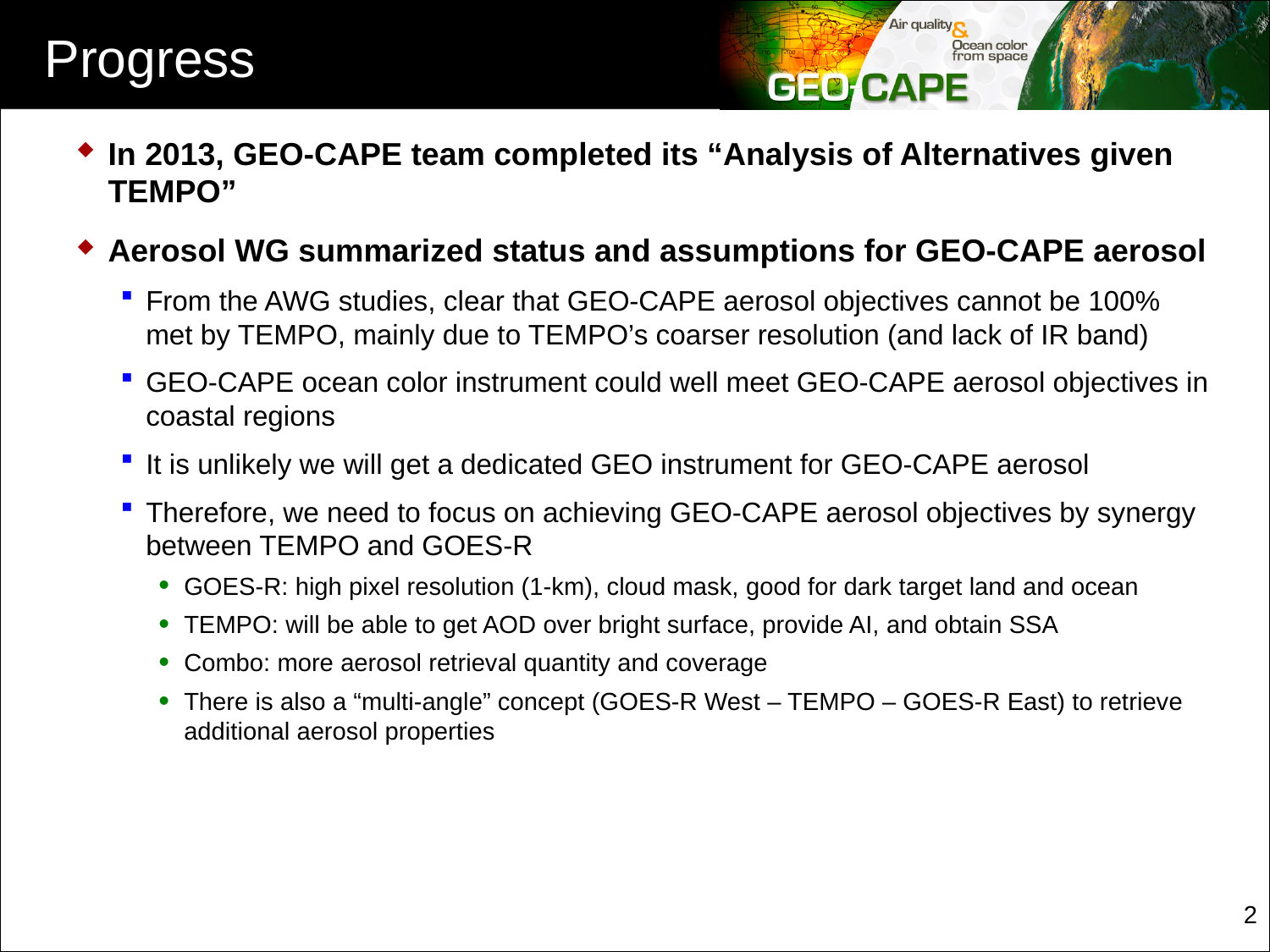

# Progress
In 2013, GEO-CAPE team completed its “Analysis of Alternatives given TEMPO”
Aerosol WG summarized status and assumptions for GEO-CAPE aerosol
From the AWG studies, clear that GEO-CAPE aerosol objectives cannot be 100% met by TEMPO, mainly due to TEMPO’s coarser resolution (and lack of IR band)
GEO-CAPE ocean color instrument could well meet GEO-CAPE aerosol objectives in coastal regions
It is unlikely we will get a dedicated GEO instrument for GEO-CAPE aerosol
Therefore, we need to focus on achieving GEO-CAPE aerosol objectives by synergy between TEMPO and GOES-R
GOES-R: high pixel resolution (1-km), cloud mask, good for dark target land and ocean
TEMPO: will be able to get AOD over bright surface, provide AI, and obtain SSA
Combo: more aerosol retrieval quantity and coverage
There is also a “multi-angle” concept (GOES-R West – TEMPO – GOES-R East) to retrieve additional aerosol properties